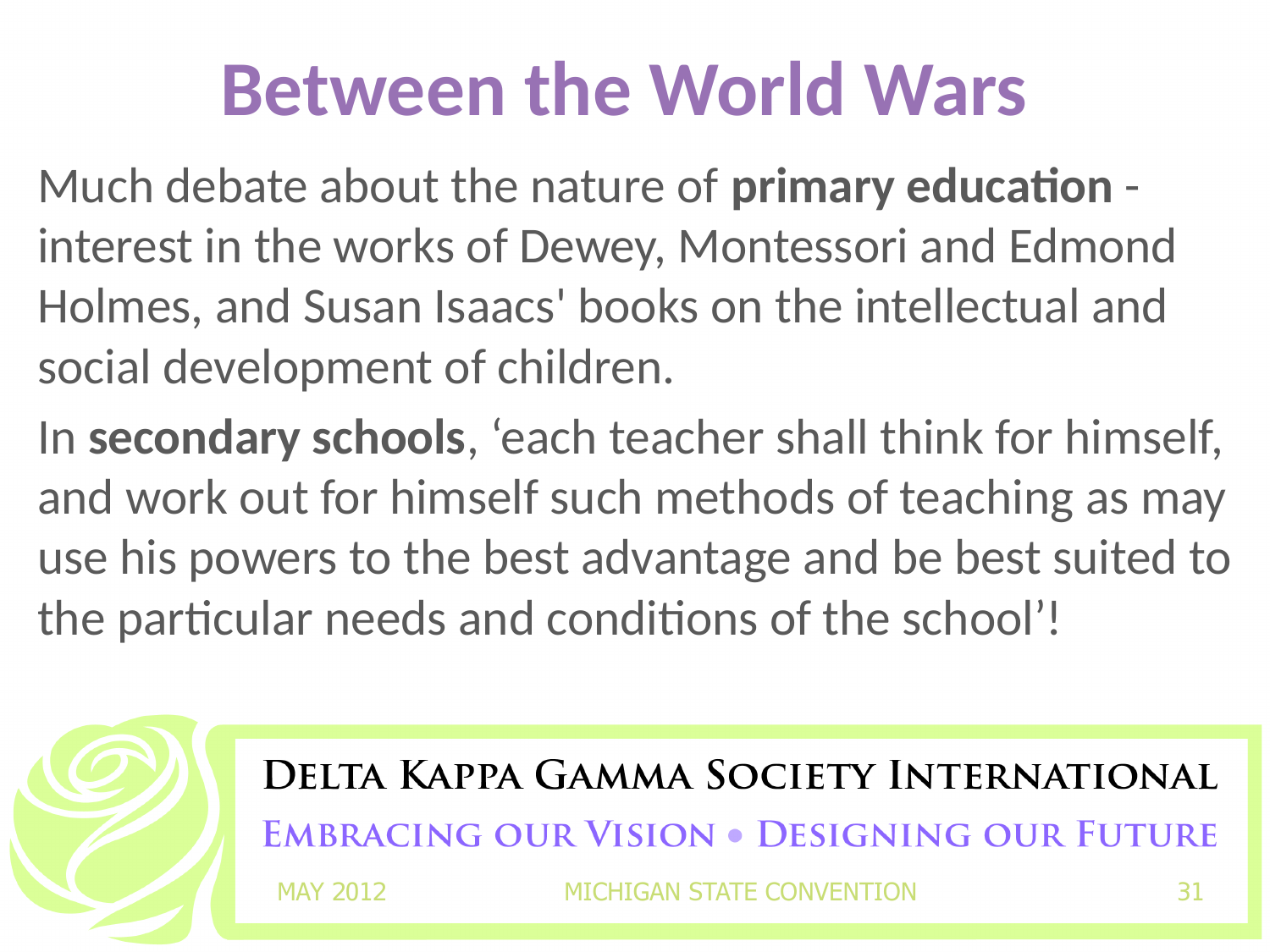

# Between the World Wars
Much debate about the nature of primary education - interest in the works of Dewey, Montessori and Edmond Holmes, and Susan Isaacs' books on the intellectual and social development of children.
In secondary schools, ‘each teacher shall think for himself, and work out for himself such methods of teaching as may use his powers to the best advantage and be best suited to the particular needs and conditions of the school’!

MAY 2012

MICHIGAN STATE CONVENTION

31